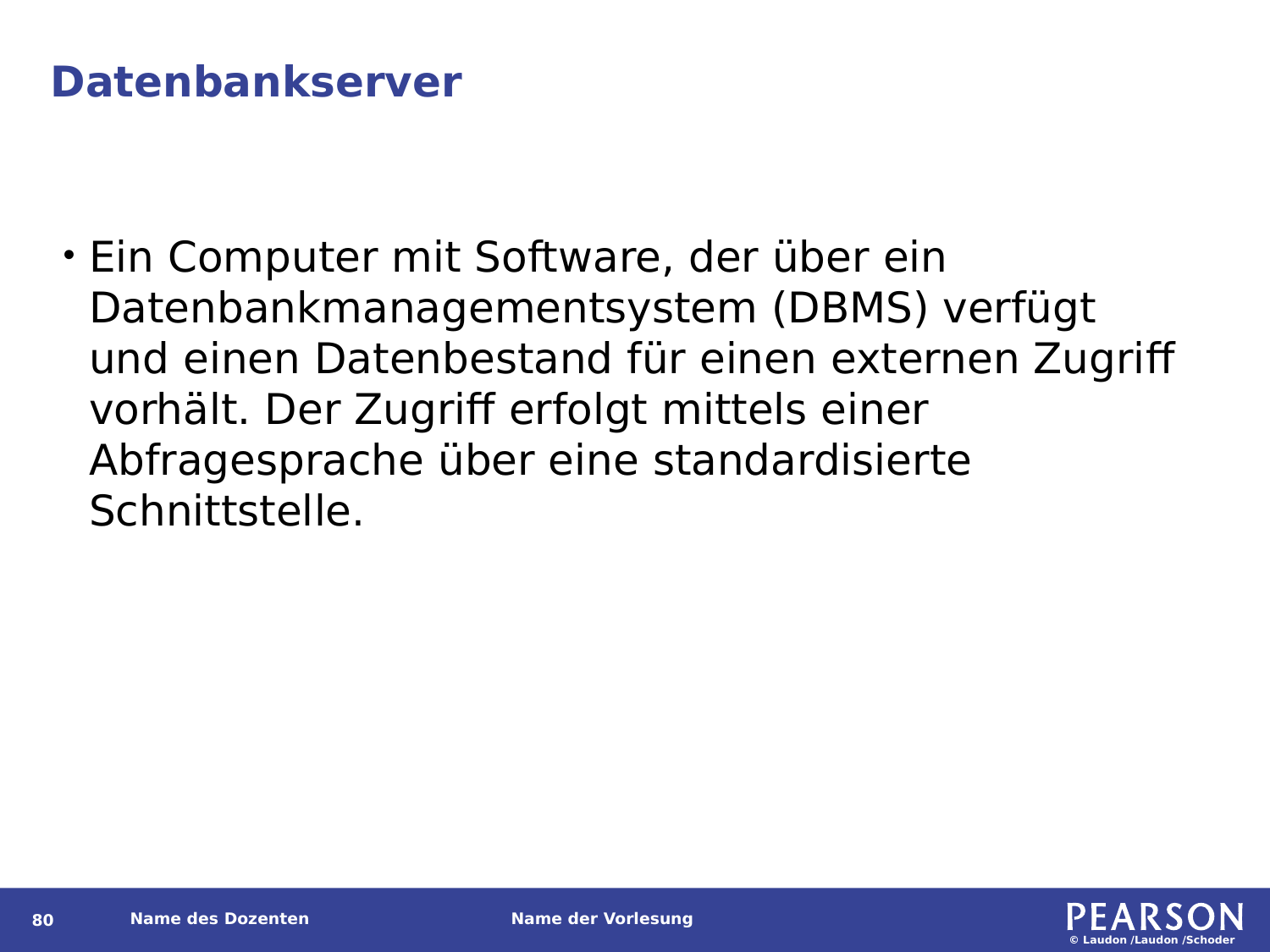

# Datenbankserver

Ein Computer mit Software, der über ein Datenbankmanagementsystem (DBMS) verfügt und einen Datenbestand für einen externen Zugriff vorhält. Der Zugriff erfolgt mittels einer Abfragesprache über eine standardisierte Schnittstelle.
80